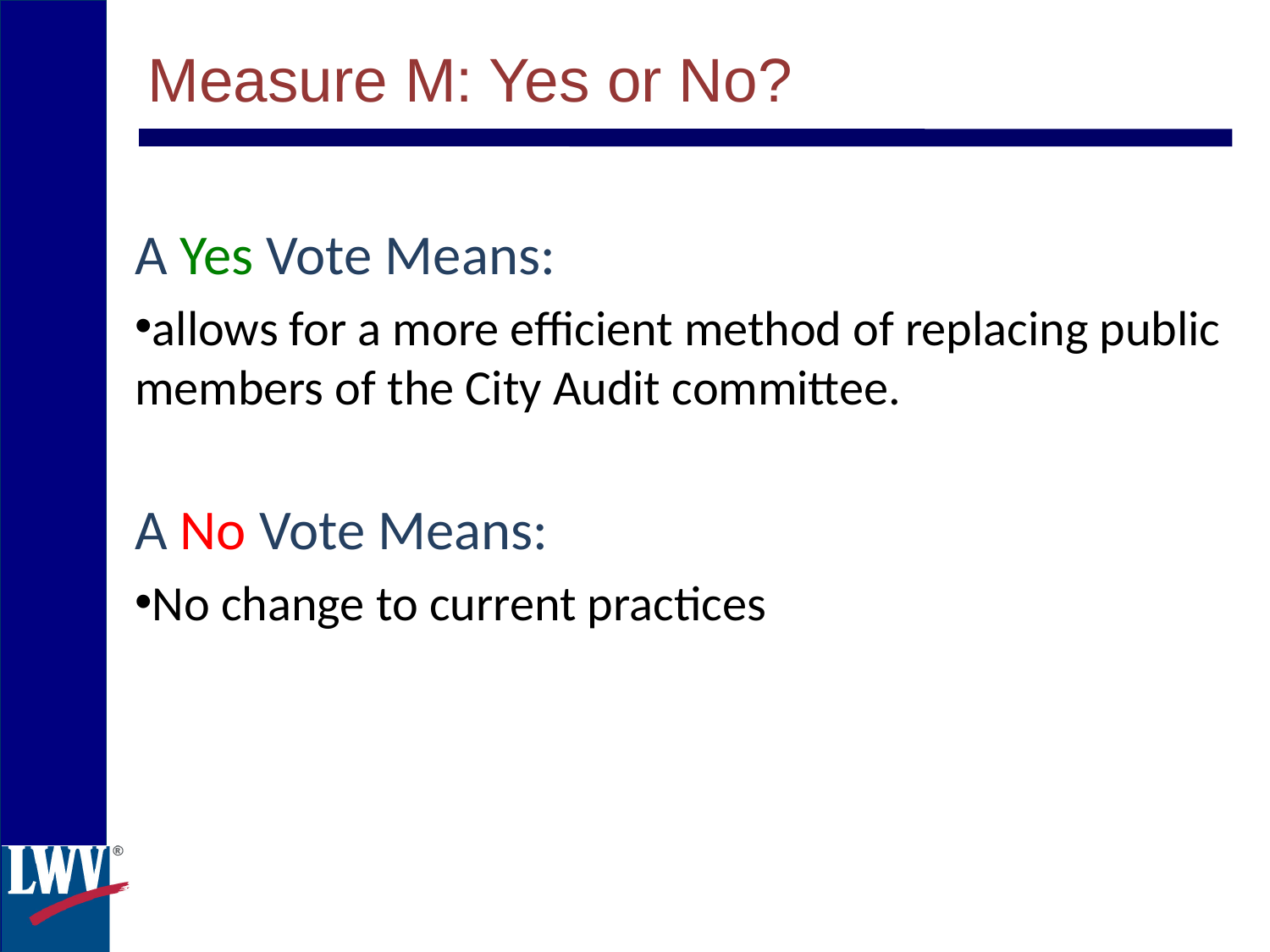

Measure M: Yes or No?
A Yes Vote Means:
allows for a more efficient method of replacing public members of the City Audit committee.

A No Vote Means:
No change to current practices